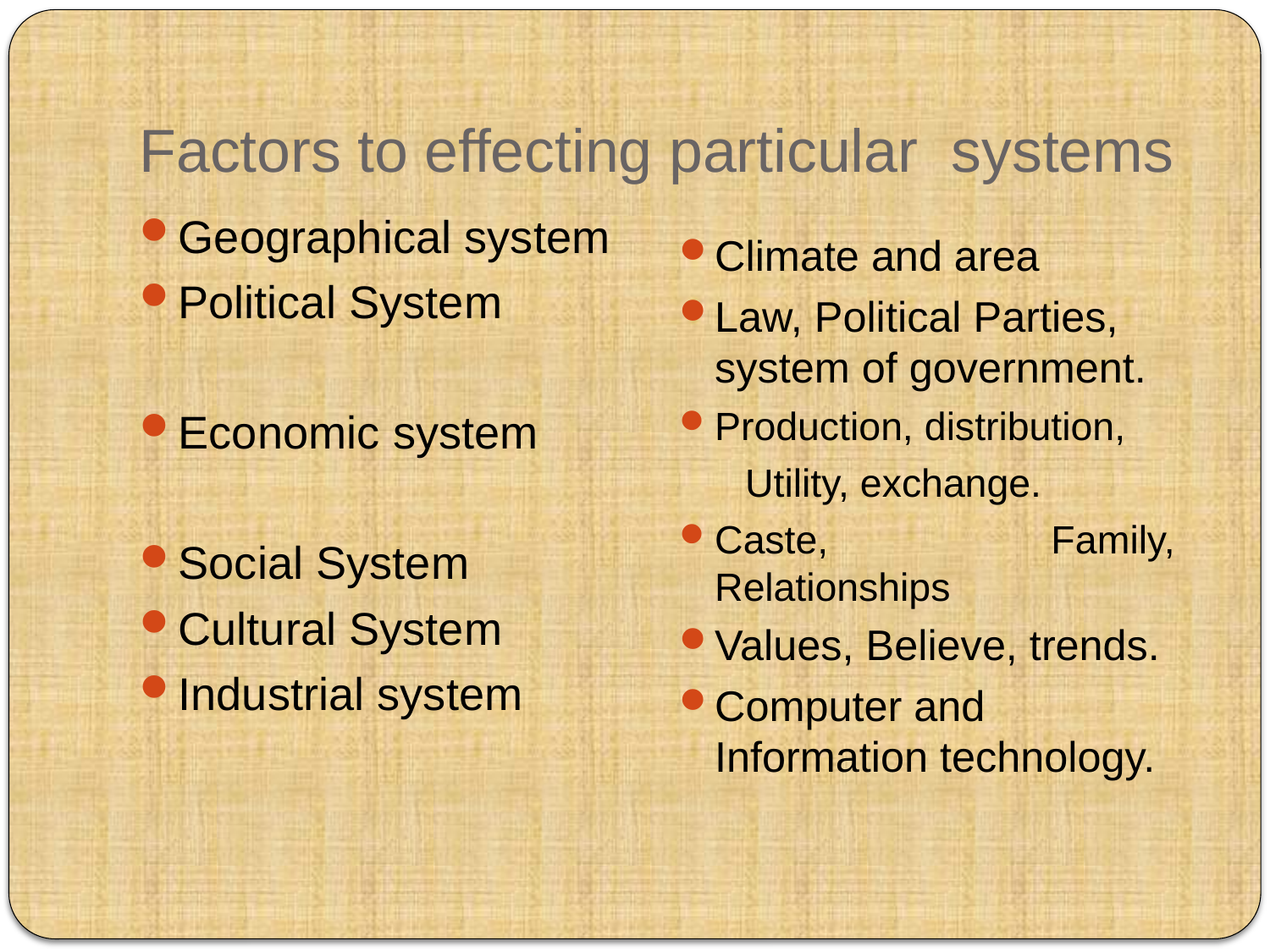

# Factors to effecting particular  systems
Geographical system
Political System

Economic system

Social System
Cultural System
Industrial system

Climate and area
Law, Political Parties, system of government.
Production, distribution,
      Utility, exchange.
Caste, Family, Relationships
Values, Believe, trends.
Computer and Information technology.